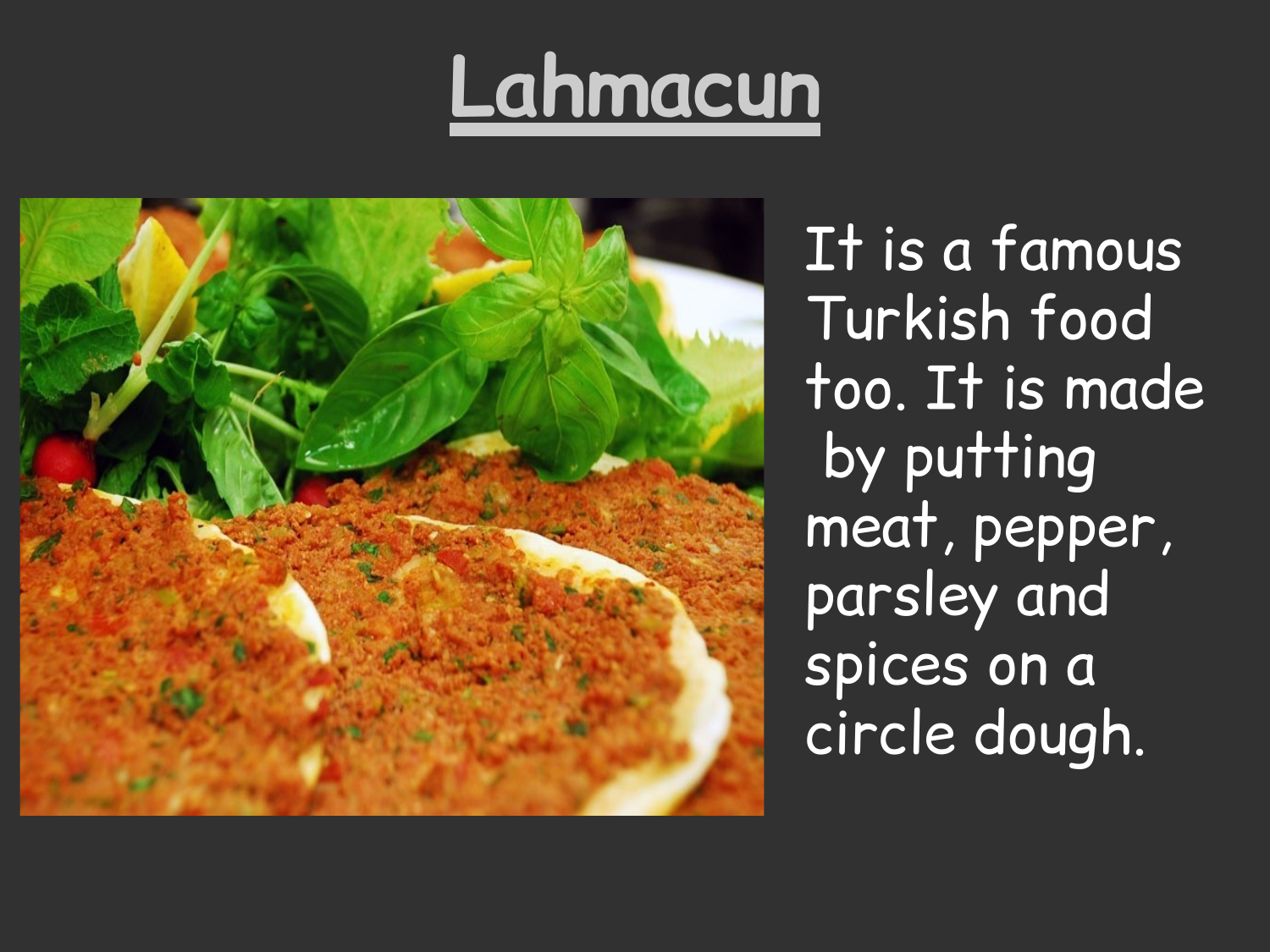

# Lahmacun

It is a famous  Turkish food  too. It is made  by putting  meat, pepper,  parsley and  spices on a  circle dough.